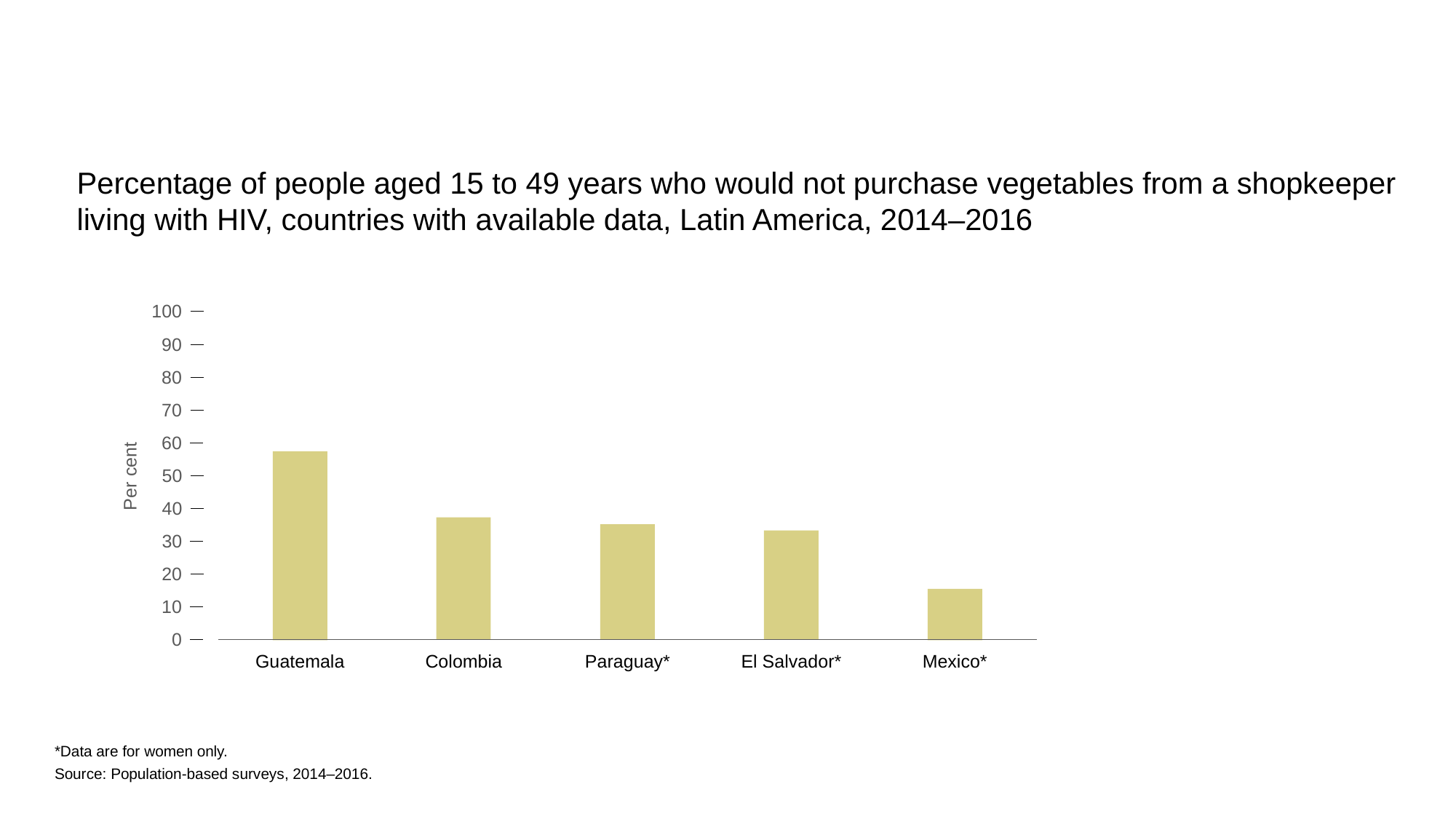

Percentage of people aged 15 to 49 years who would not purchase vegetables from a shopkeeper living with HIV, countries with available data, Latin America, 2014–2016
100
90
80
70
60
Per cent

50
40
30
20
10
0

Guatemala
Colombia
Mexico*
Paraguay*
El Salvador*
*Data are for women only.
Source: Population-based surveys, 2014–2016.